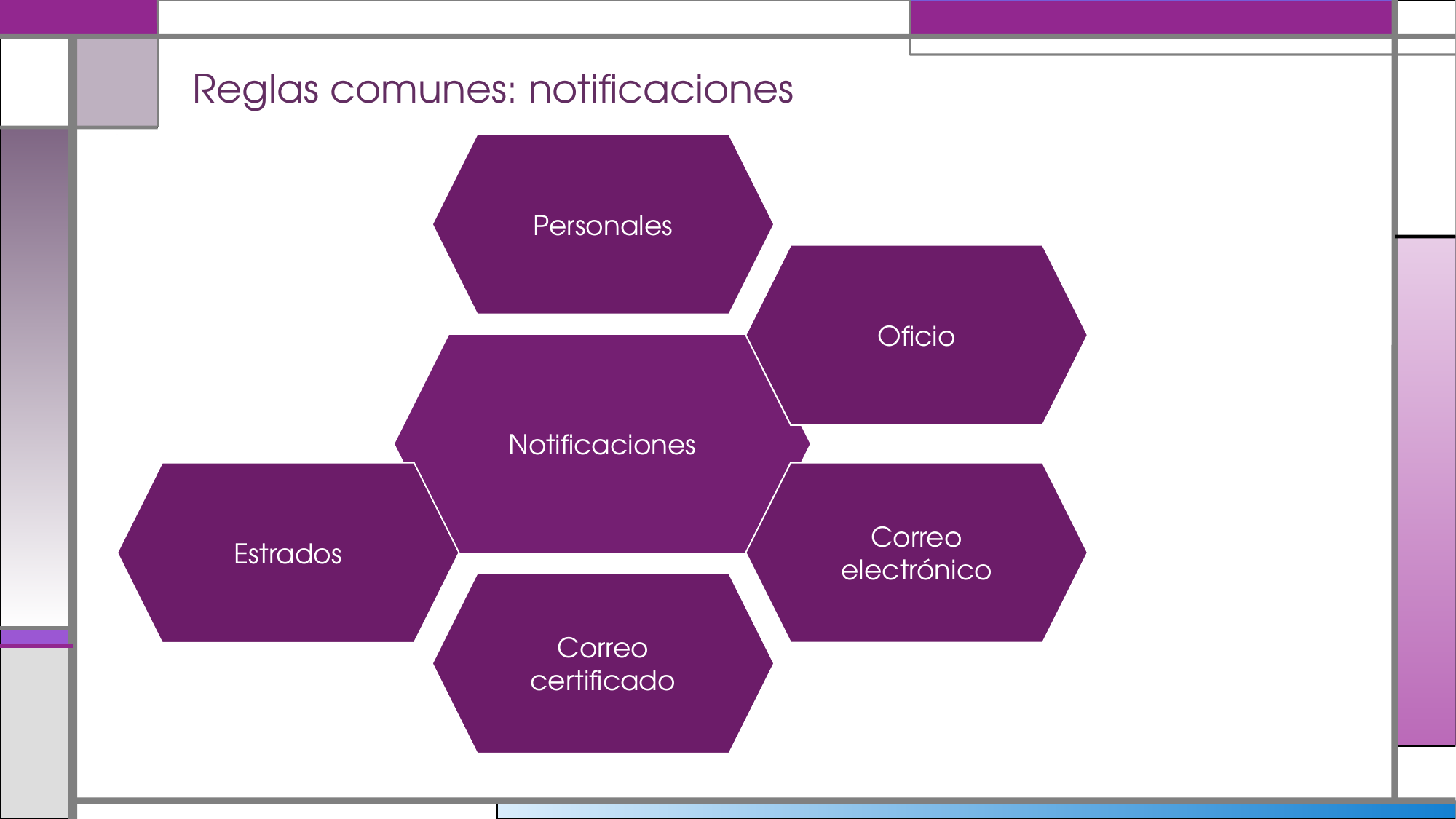

# Reglas comunes: notificaciones
Notificaciones
Personales
Correo electrónico
Correo certificado
Estrados
Oficio